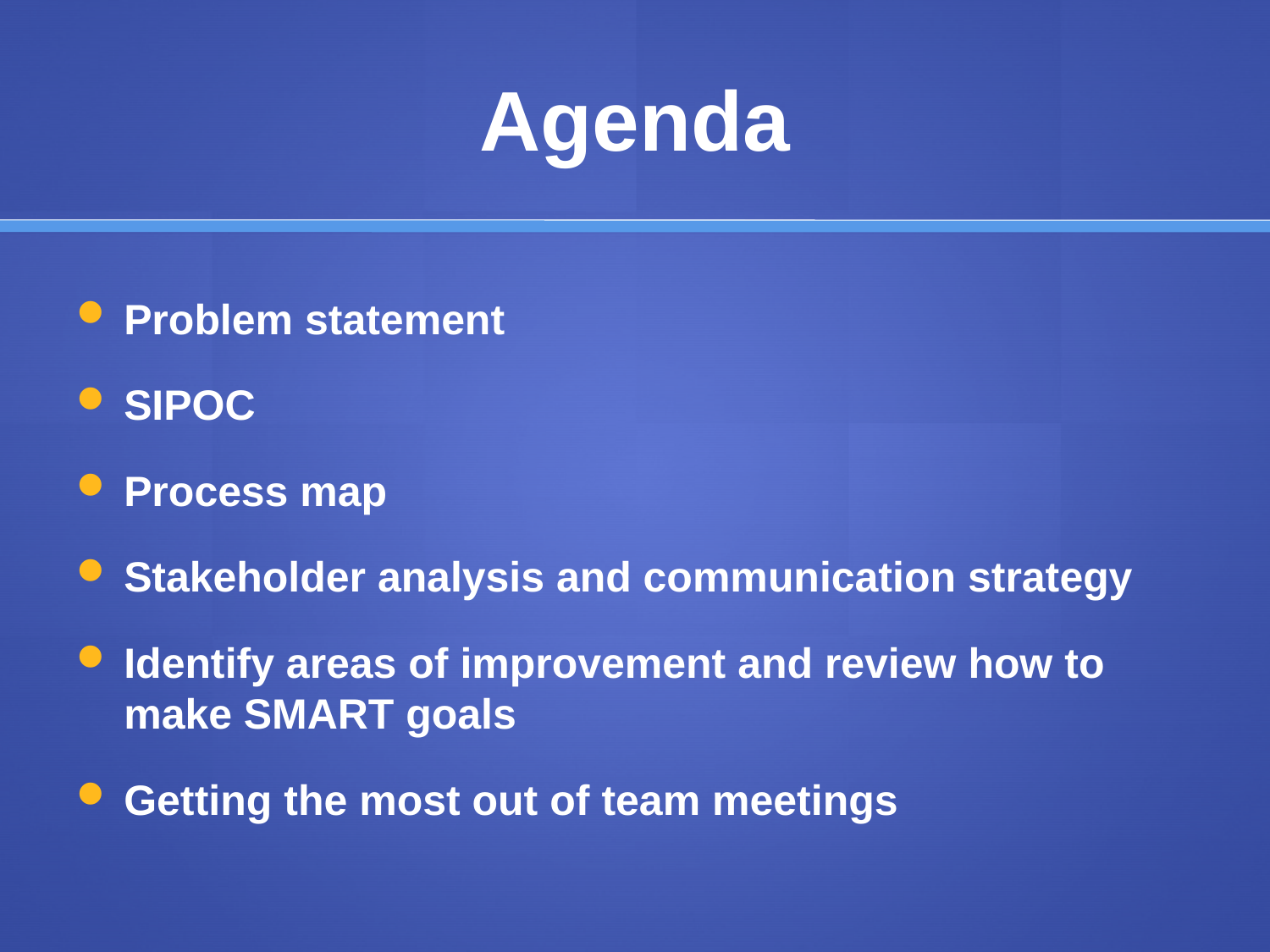

# Agenda
Problem statement
SIPOC
Process map
Stakeholder analysis and communication strategy
Identify areas of improvement and review how to make SMART goals
Getting the most out of team meetings